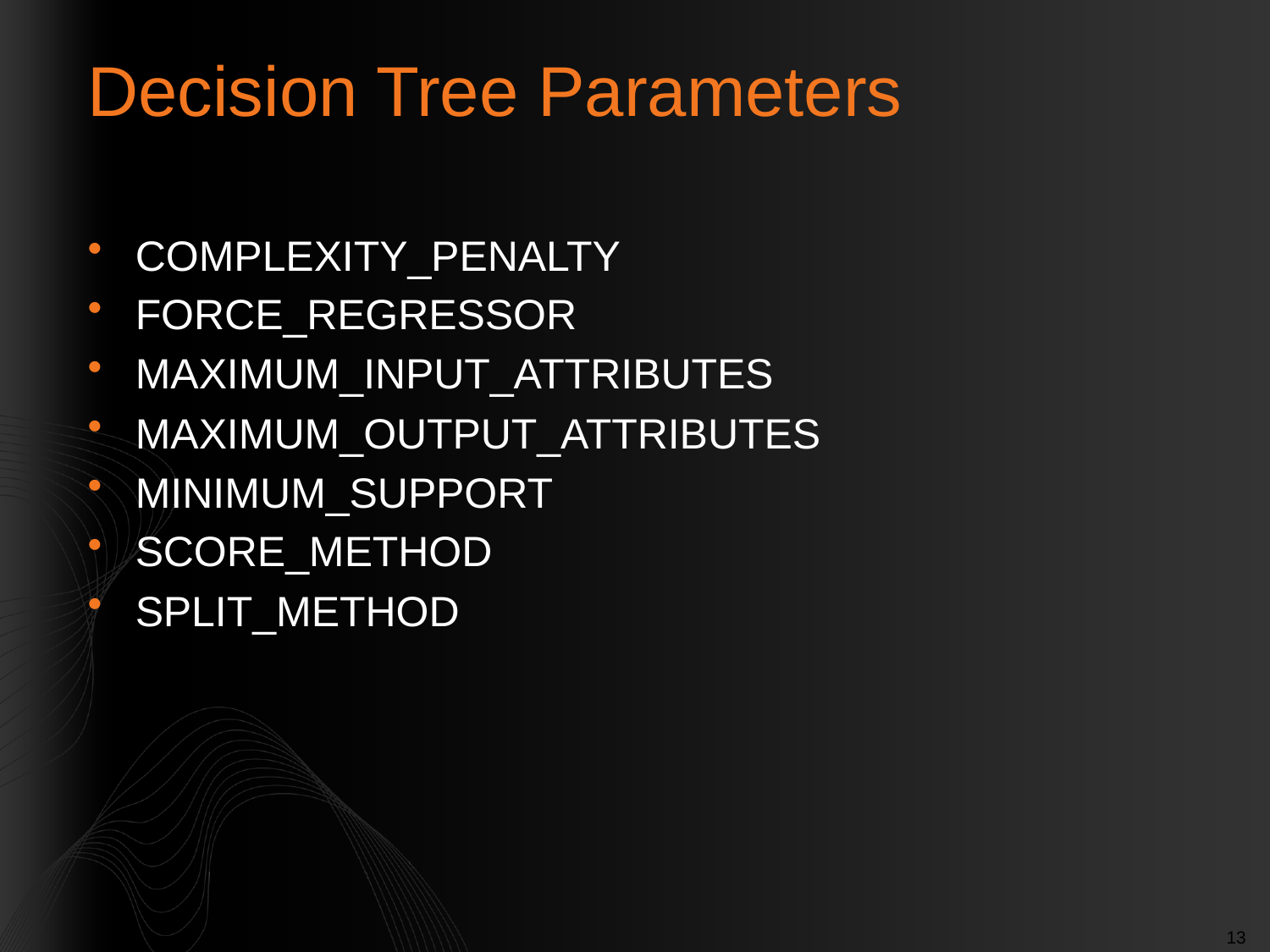

# Decision Tree Parameters
COMPLEXITY_PENALTY
FORCE_REGRESSOR
MAXIMUM_INPUT_ATTRIBUTES
MAXIMUM_OUTPUT_ATTRIBUTES
MINIMUM_SUPPORT
SCORE_METHOD
SPLIT_METHOD